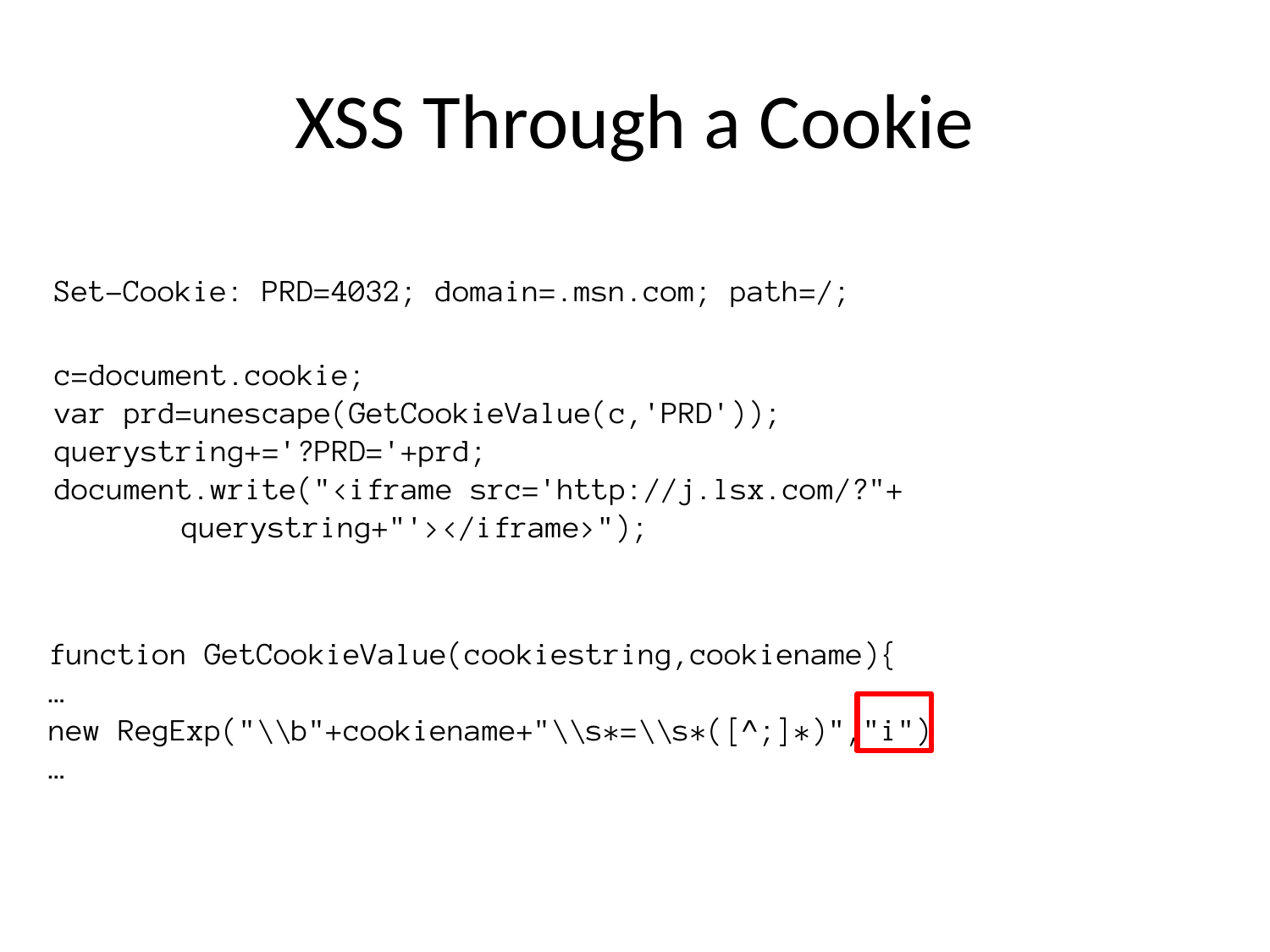

# XSS Through a Cookie
Set-Cookie: PRD=4032; domain=.msn.com; path=/;
c=document.cookie;
var prd=unescape(GetCookieValue(c,'PRD'));
querystring+='?PRD='+prd;
document.write("<iframe src='http://j.lsx.com/?"+
	querystring+"'></iframe>");
function GetCookieValue(cookiestring,cookiename){
…
new RegExp("\\b"+cookiename+"\\s*=\\s*([^;]*)","i")
…